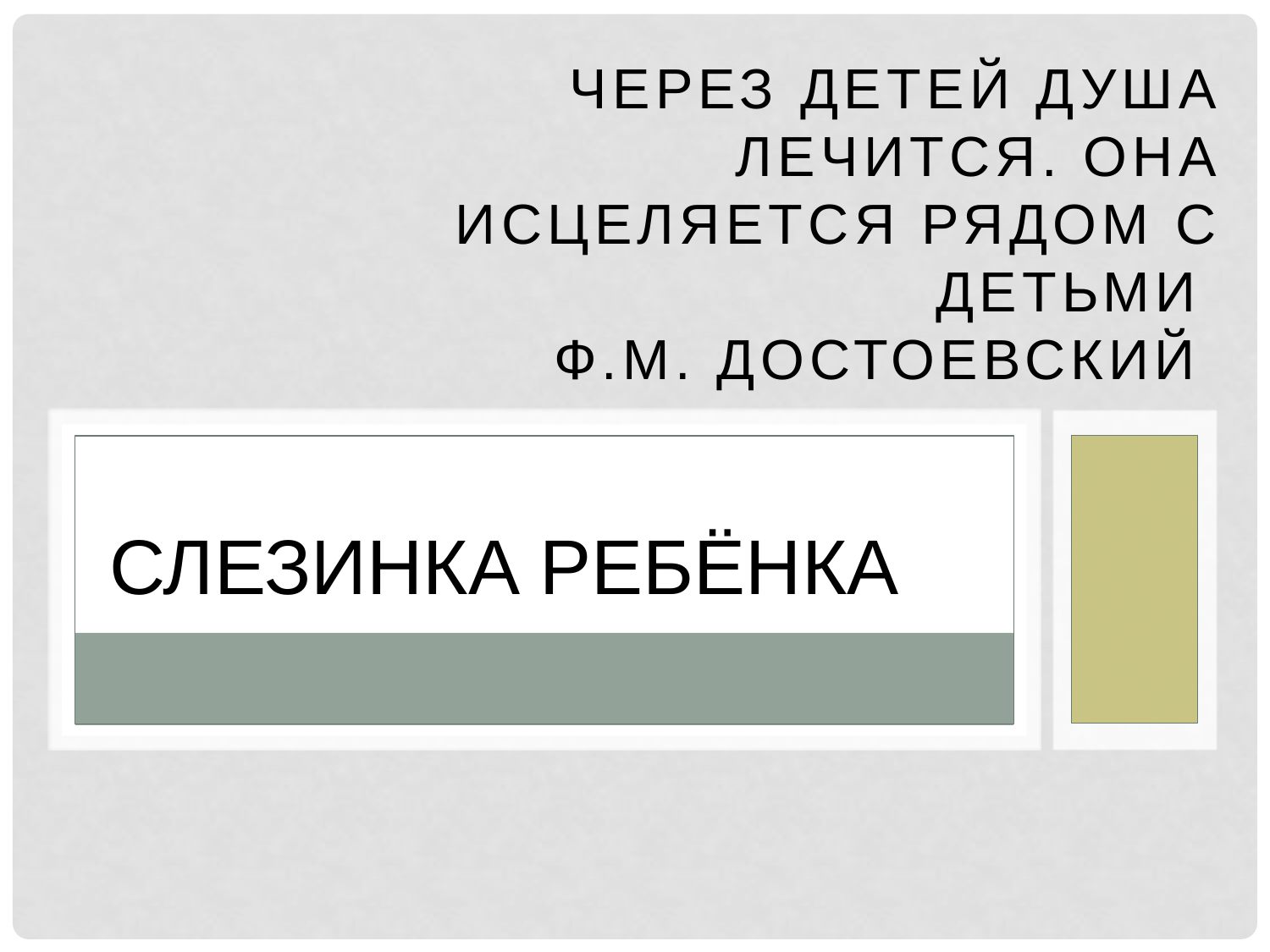

Через детей душа лечится. Она исцеляется рядом с детьми
Ф.М. Достоевский
# Слезинка ребёнка